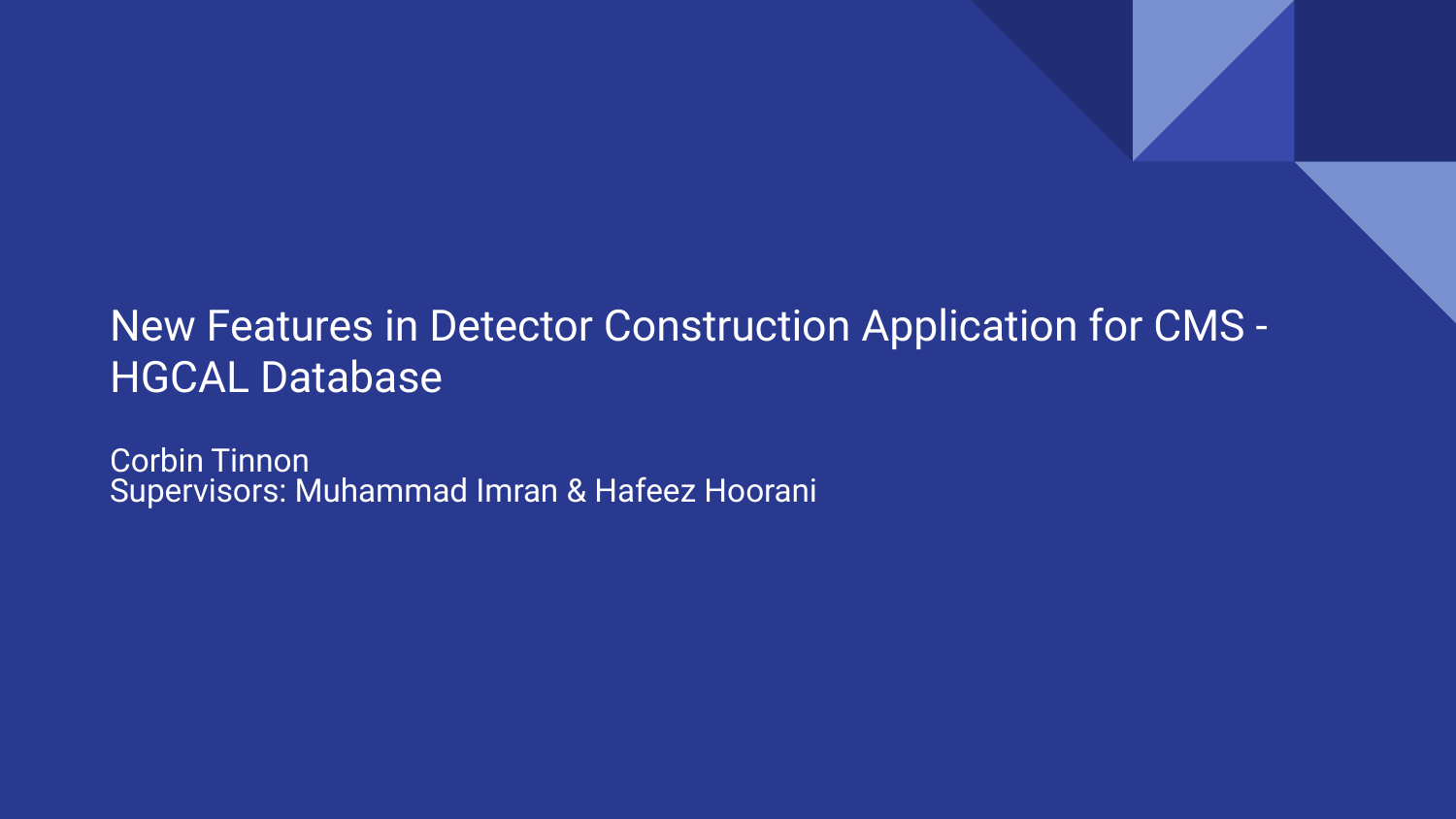

# New Features in Detector Construction Application for CMS - HGCAL Database
Corbin Tinnon
Supervisors: Muhammad Imran & Hafeez Hoorani